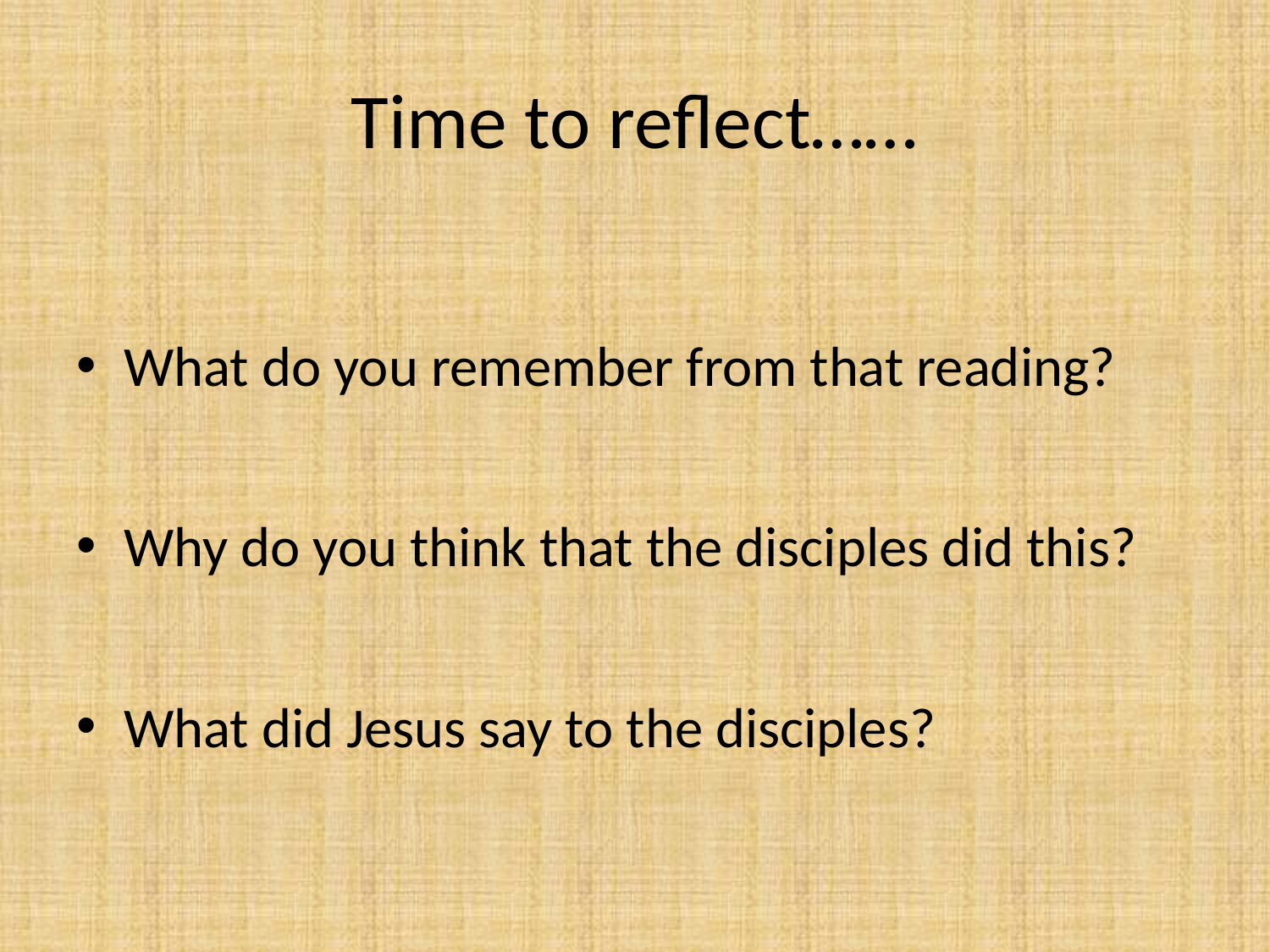

# Time to reflect……
What do you remember from that reading?
Why do you think that the disciples did this?
What did Jesus say to the disciples?